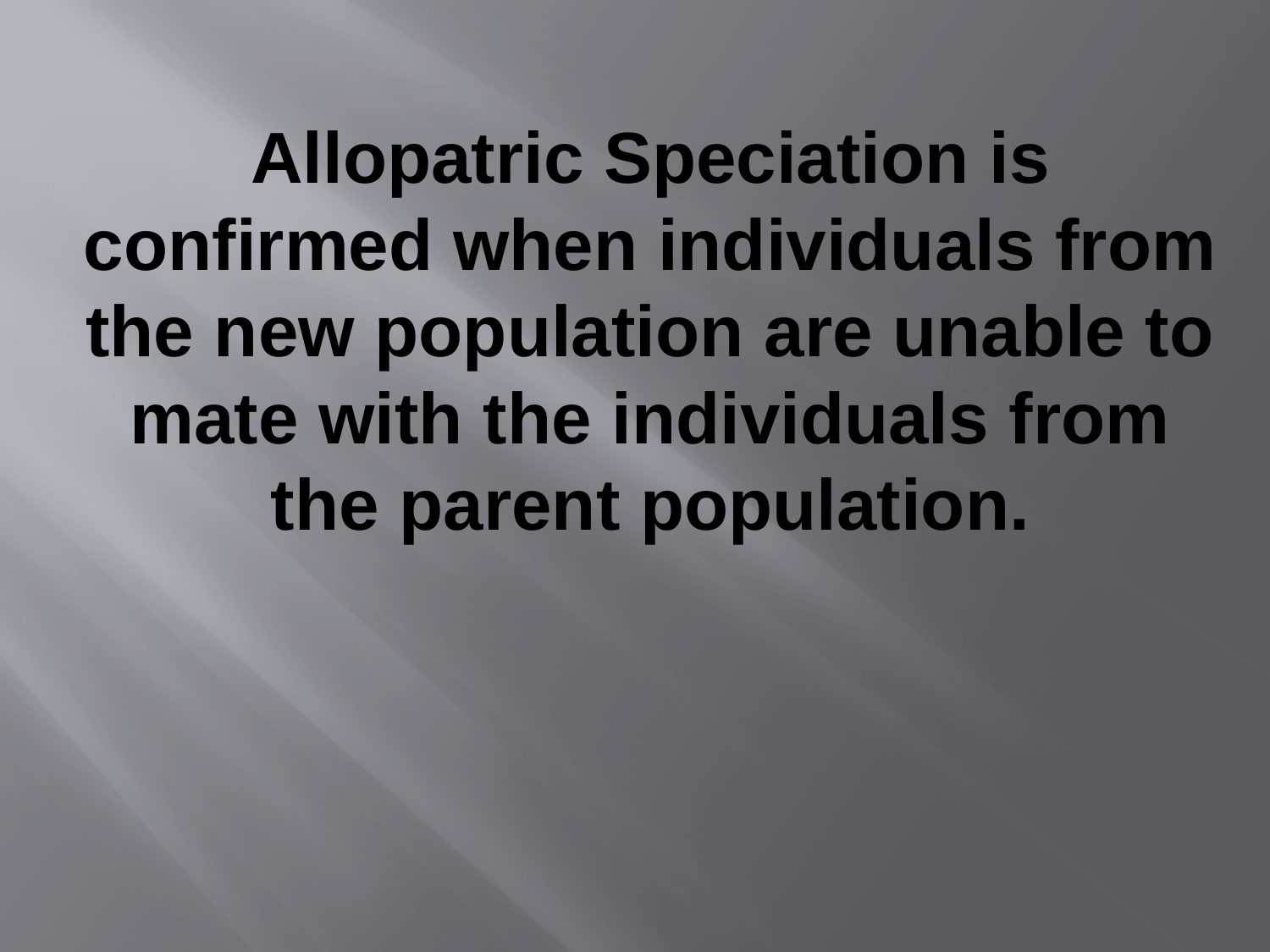

# Allopatric Speciation is confirmed when individuals from the new population are unable to mate with the individuals from the parent population.